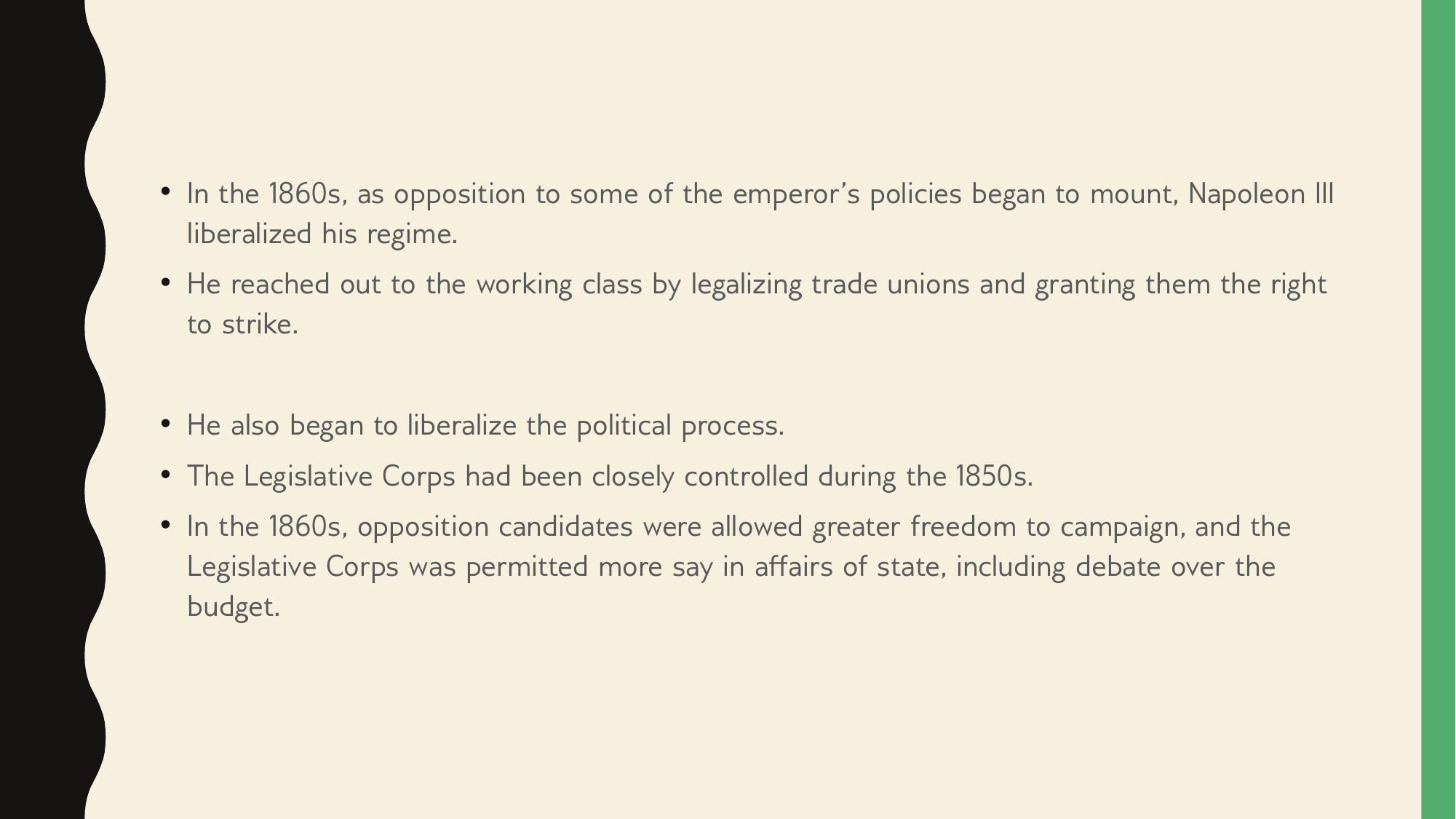

#
In the 1860s, as opposition to some of the emperor’s policies began to mount, Napoleon III liberalized his regime.
He reached out to the working class by legalizing trade unions and granting them the right to strike.

He also began to liberalize the political process.
The Legislative Corps had been closely controlled during the 1850s.
In the 1860s, opposition candidates were allowed greater freedom to campaign, and the Legislative Corps was permitted more say in affairs of state, including debate over the budget.